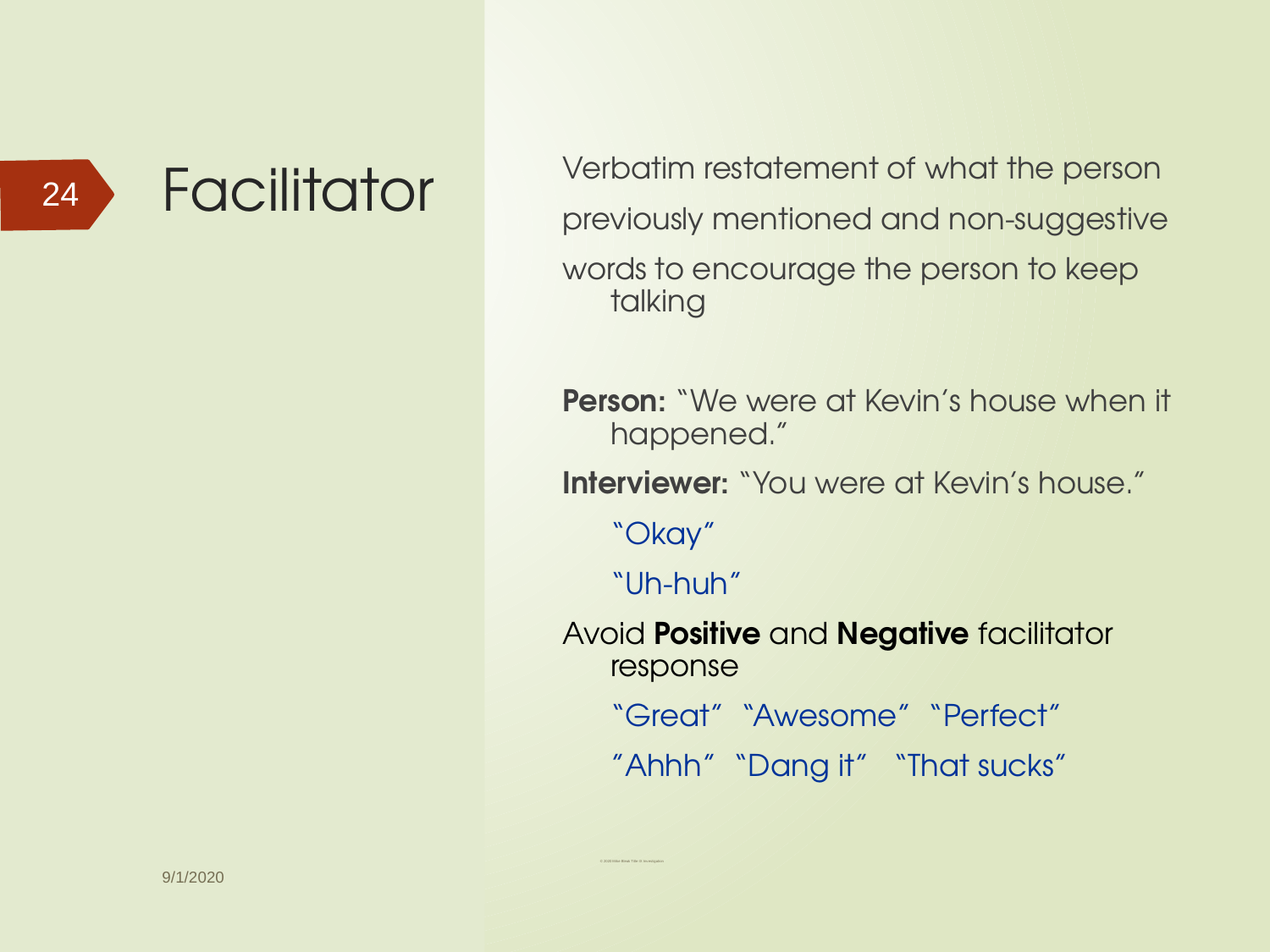

# Facilitator
Verbatim restatement of what the person
previously mentioned and non-suggestive
words to encourage the person to keep talking

Person: “We were at Kevin’s house when it happened.”
Interviewer: “You were at Kevin’s house.”
	“Okay”
	“Uh-huh”
Avoid Positive and Negative facilitator response
	“Great”  “Awesome”  “Perfect”
	”Ahhh”  “Dang it”   “That sucks”

24
9/1/2020
© 2020 Mike Bleak Title IX Investigation